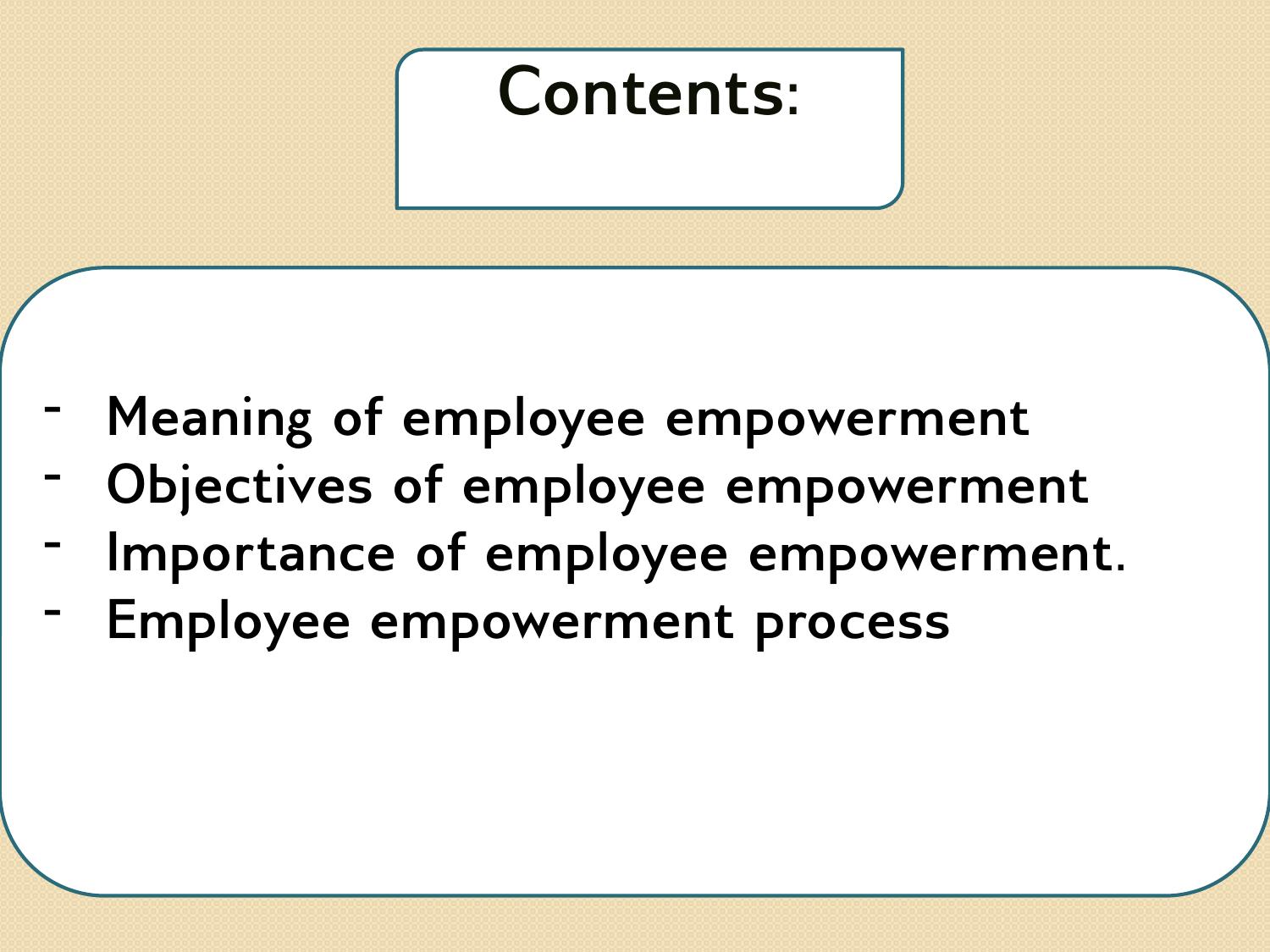

Contents:

Meaning of employee empowerment
Objectives of employee empowerment
Importance of employee empowerment.
Employee empowerment process

3